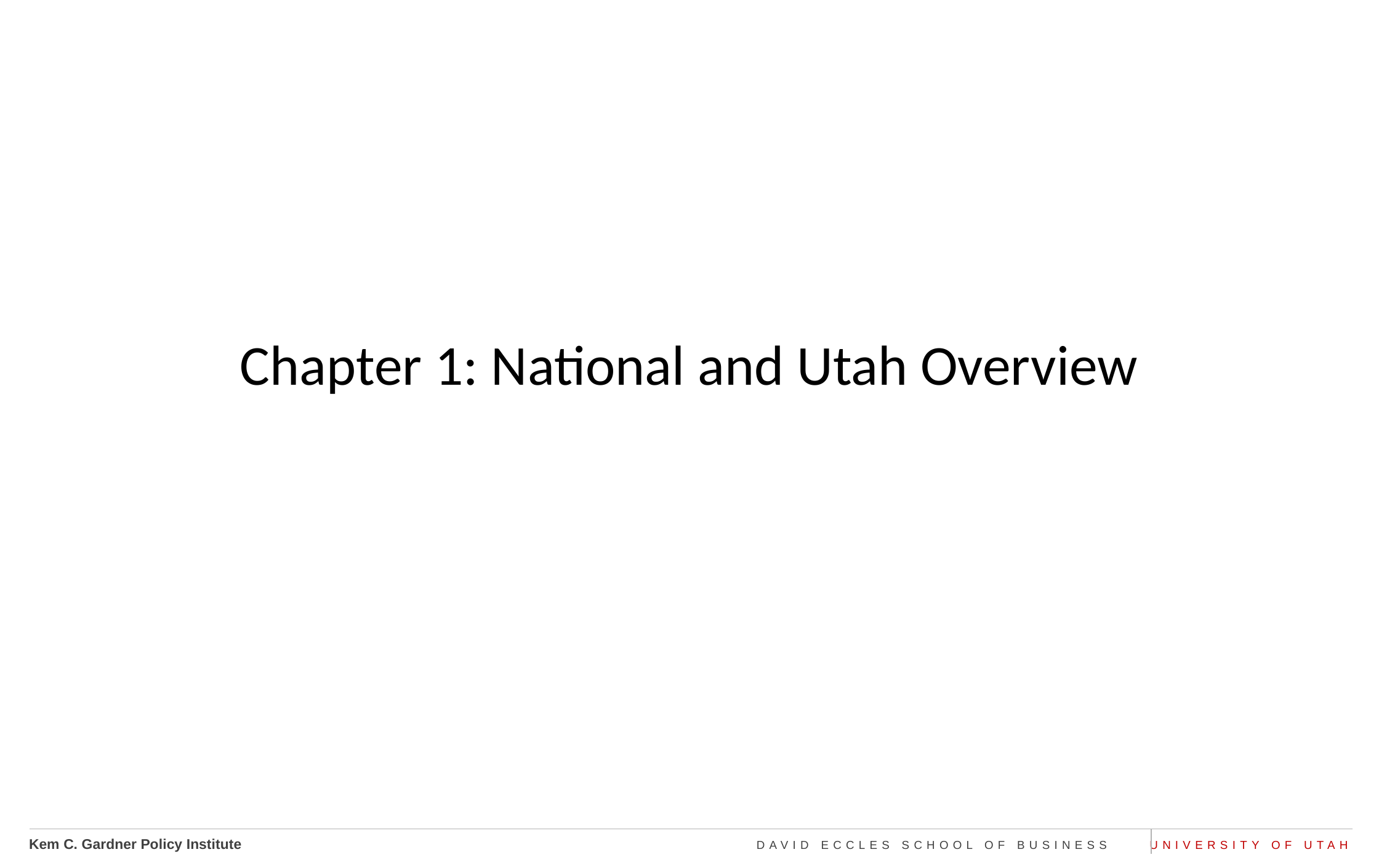

# Chapter 1: National and Utah Overview